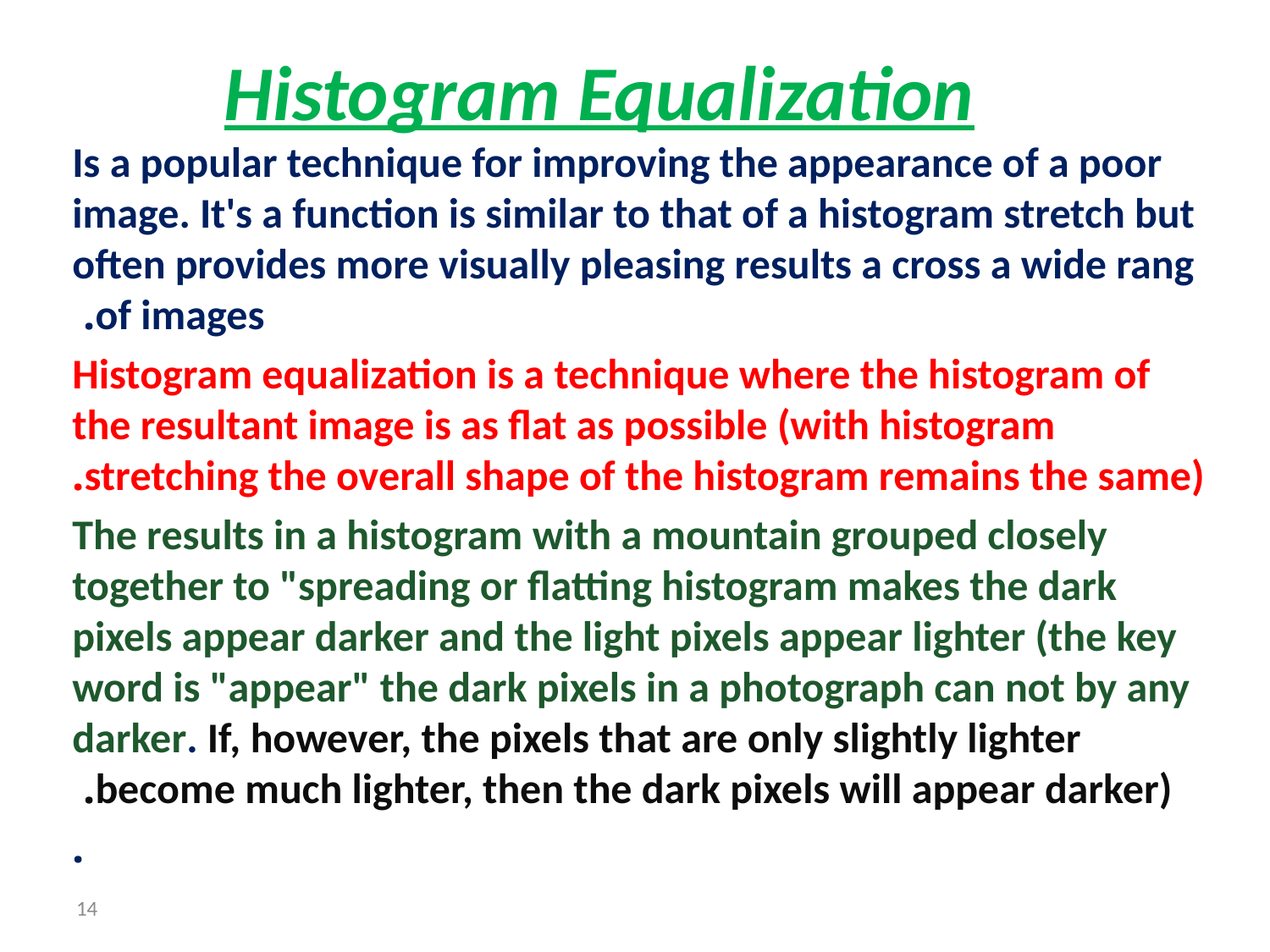

# Histogram Equalization
Is a popular technique for improving the appearance of a poor image. It's a function is similar to that of a histogram stretch but often provides more visually pleasing results a cross a wide rang of images.
Histogram equalization is a technique where the histogram of the resultant image is as flat as possible (with histogram stretching the overall shape of the histogram remains the same).
The results in a histogram with a mountain grouped closely together to "spreading or flatting histogram makes the dark pixels appear darker and the light pixels appear lighter (the key word is "appear" the dark pixels in a photograph can not by any darker. If, however, the pixels that are only slightly lighter become much lighter, then the dark pixels will appear darker).
.

14